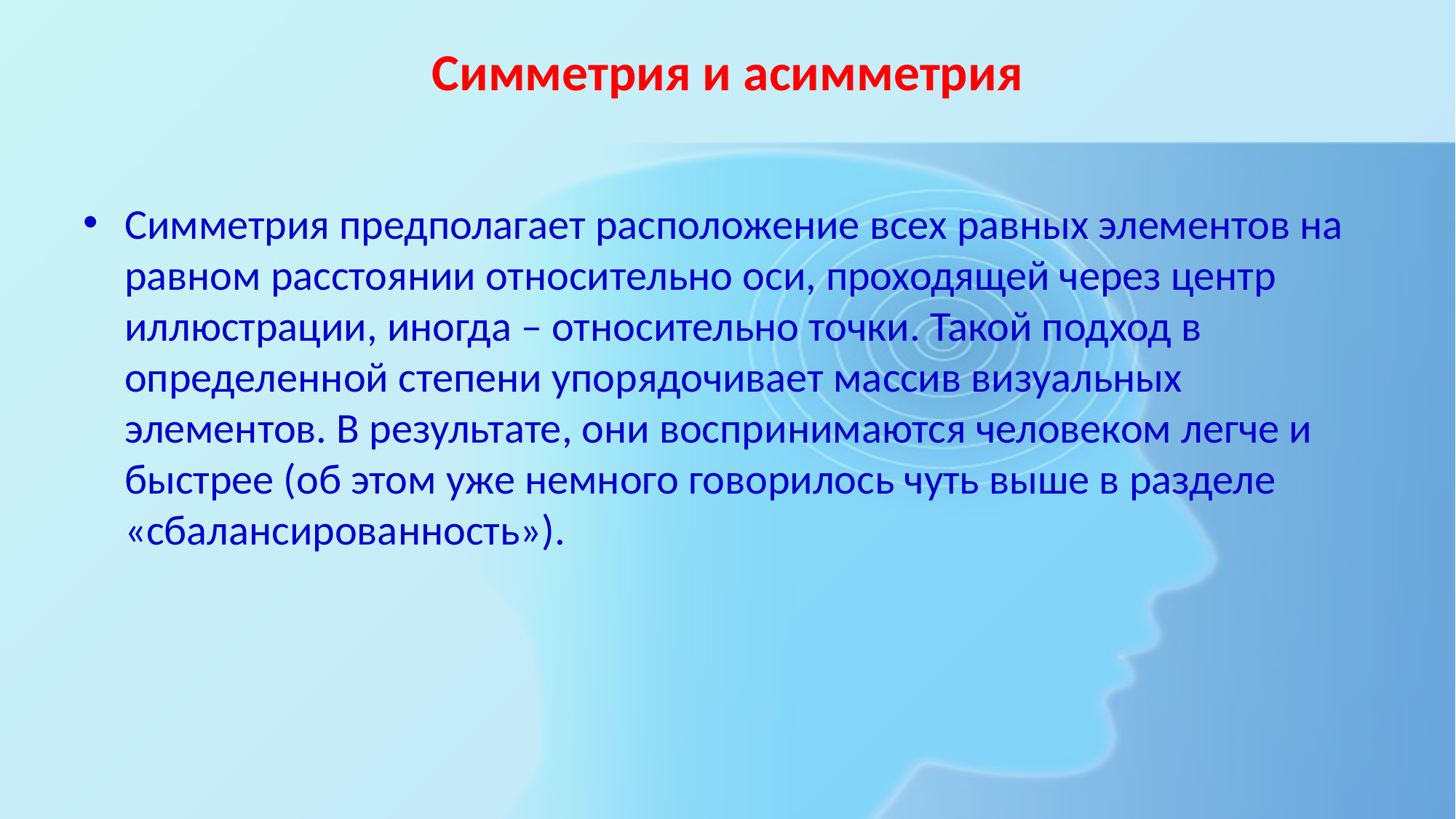

# Симметрия и асимметрия
Симметрия предполагает расположение всех равных элементов на равном расстоянии относительно оси, проходящей через центр иллюстрации, иногда – относительно точки. Такой подход в определенной степени упорядочивает массив визуальных элементов. В результате, они воспринимаются человеком легче и быстрее (об этом уже немного говорилось чуть выше в разделе «сбалансированность»).